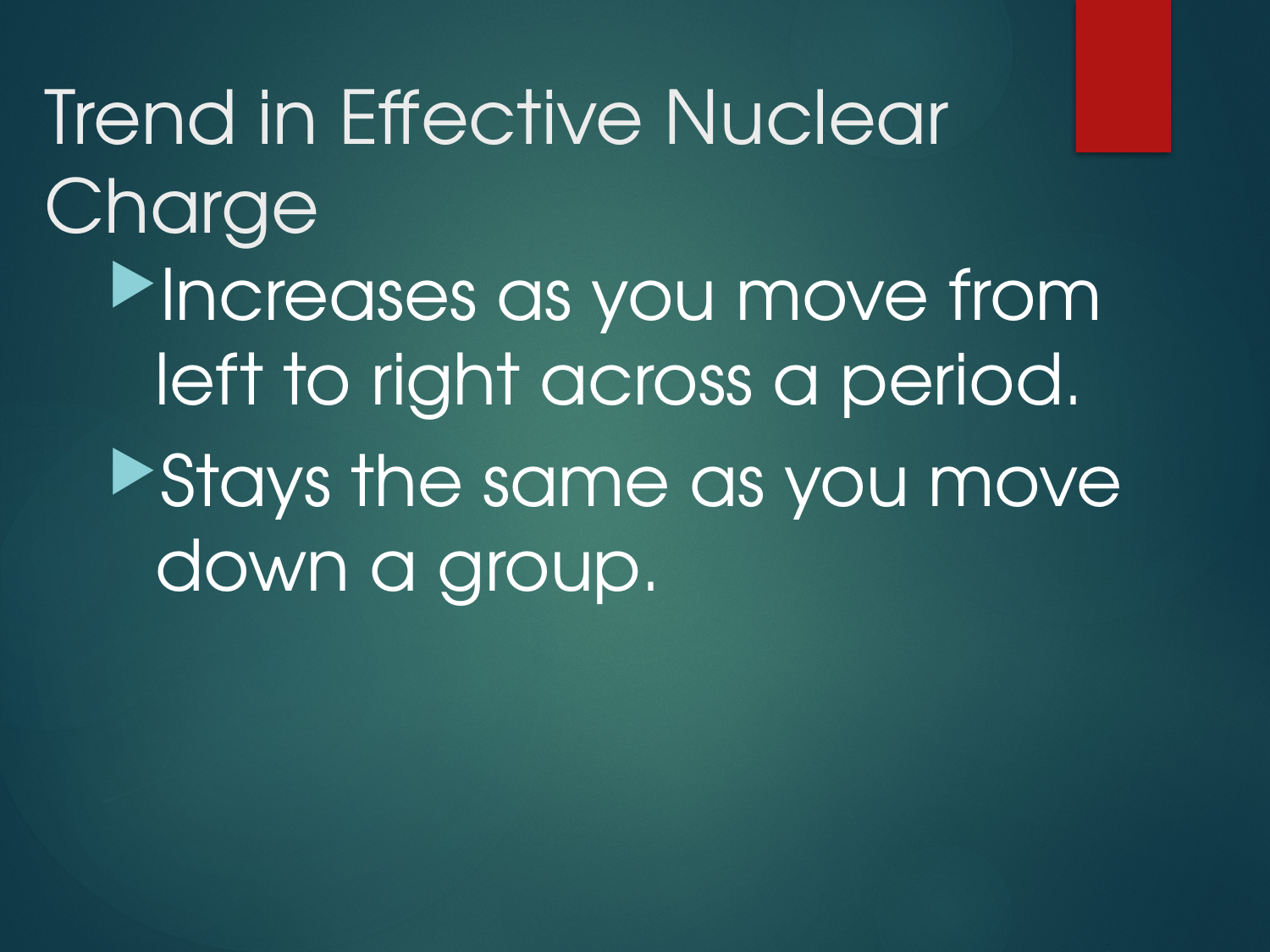

# Trend in Effective Nuclear Charge
Increases as you move from left to right across a period.
Stays the same as you move down a group.